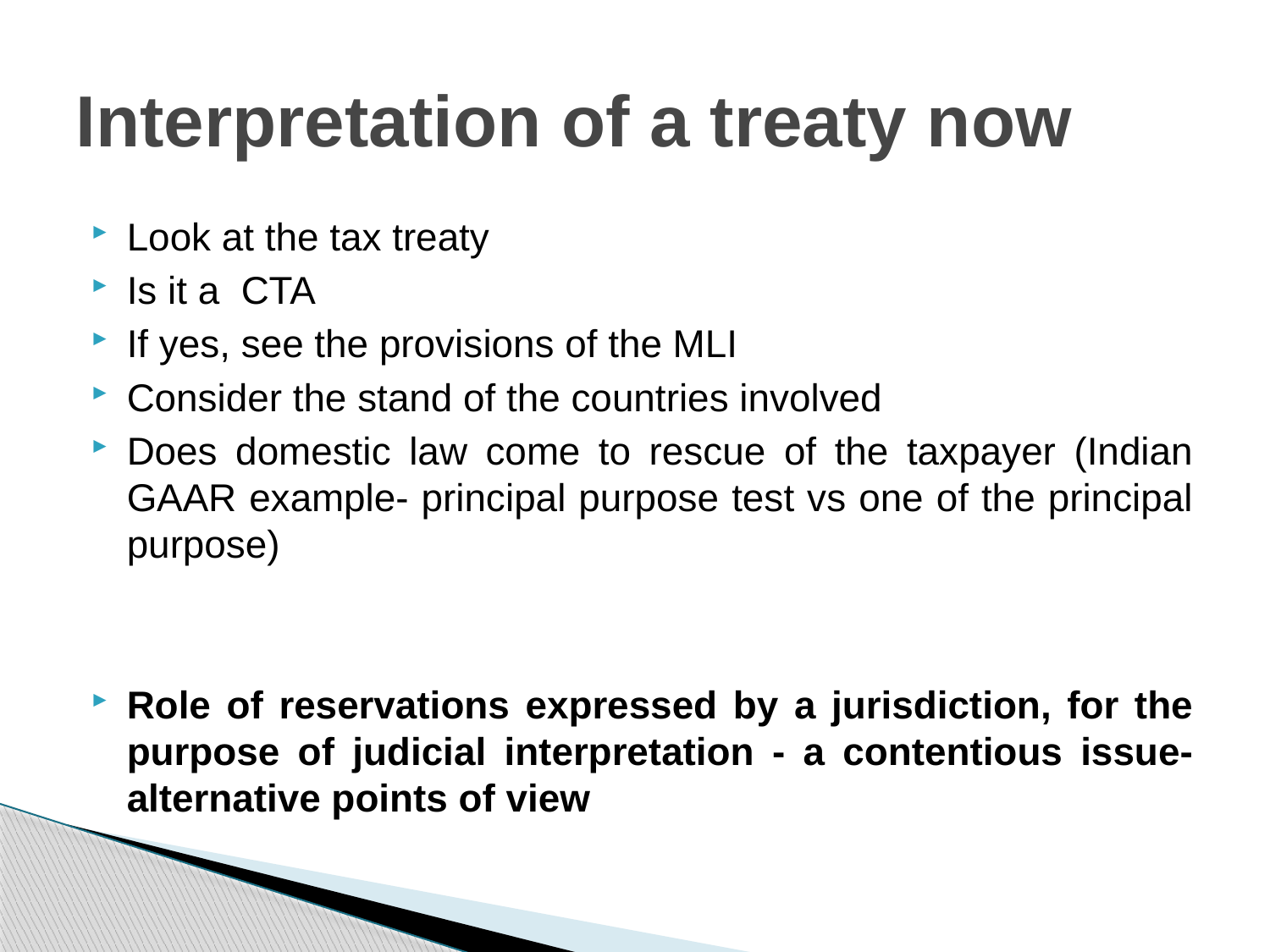

# Interpretation of a treaty now
Look at the tax treaty
Is it a  CTA
If yes, see the provisions of the MLI
Consider the stand of the countries involved
Does domestic law come to rescue of the taxpayer (Indian GAAR example- principal purpose test vs one of the principal purpose)

Role of reservations expressed by a jurisdiction, for the purpose of judicial interpretation - a contentious issue- alternative points of view